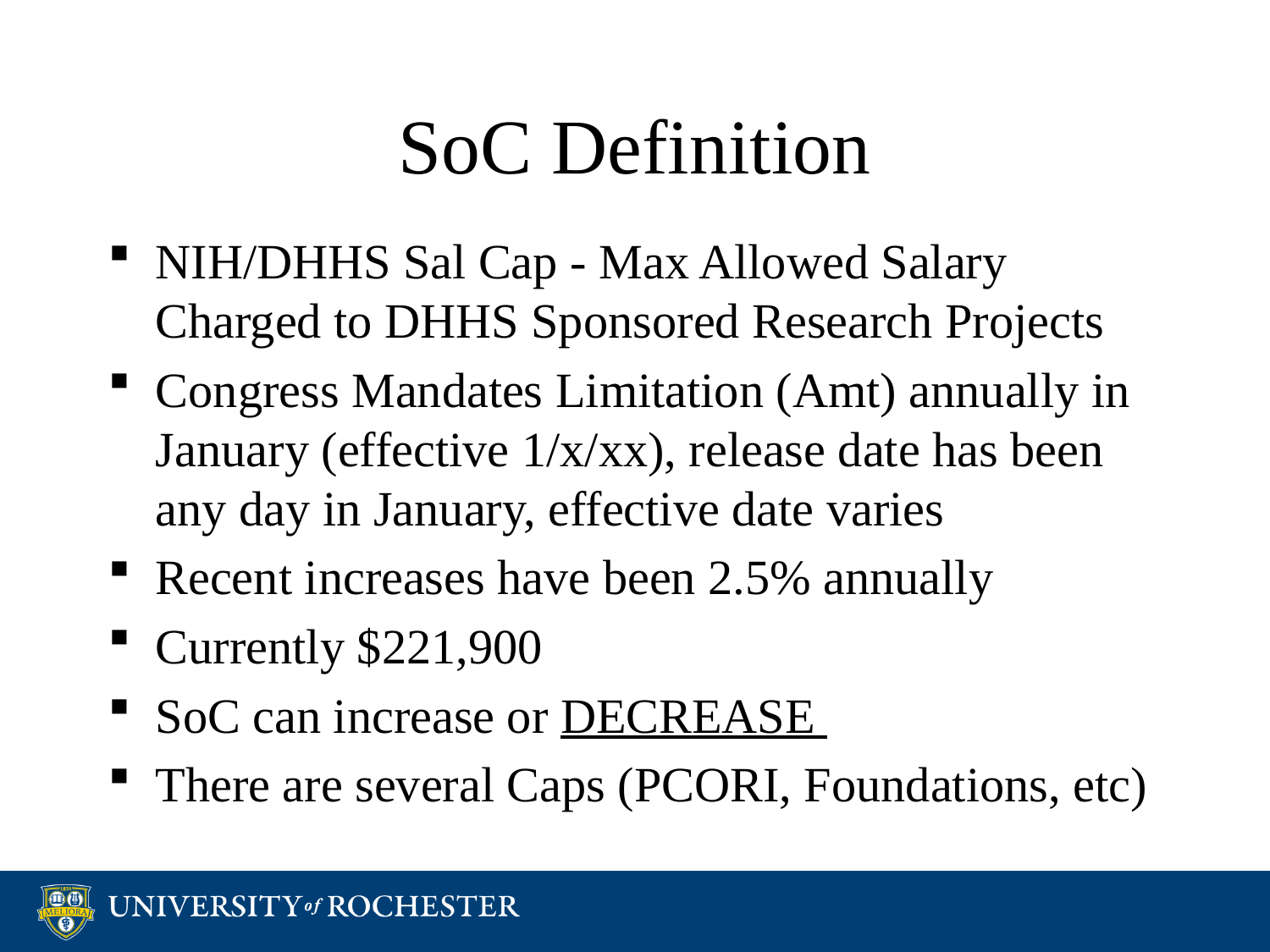

# SoC Definition
NIH/DHHS Sal Cap - Max Allowed Salary Charged to DHHS Sponsored Research Projects
Congress Mandates Limitation (Amt) annually in January (effective 1/x/xx), release date has been any day in January, effective date varies
Recent increases have been 2.5% annually
Currently $221,900
SoC can increase or DECREASE
There are several Caps (PCORI, Foundations, etc)